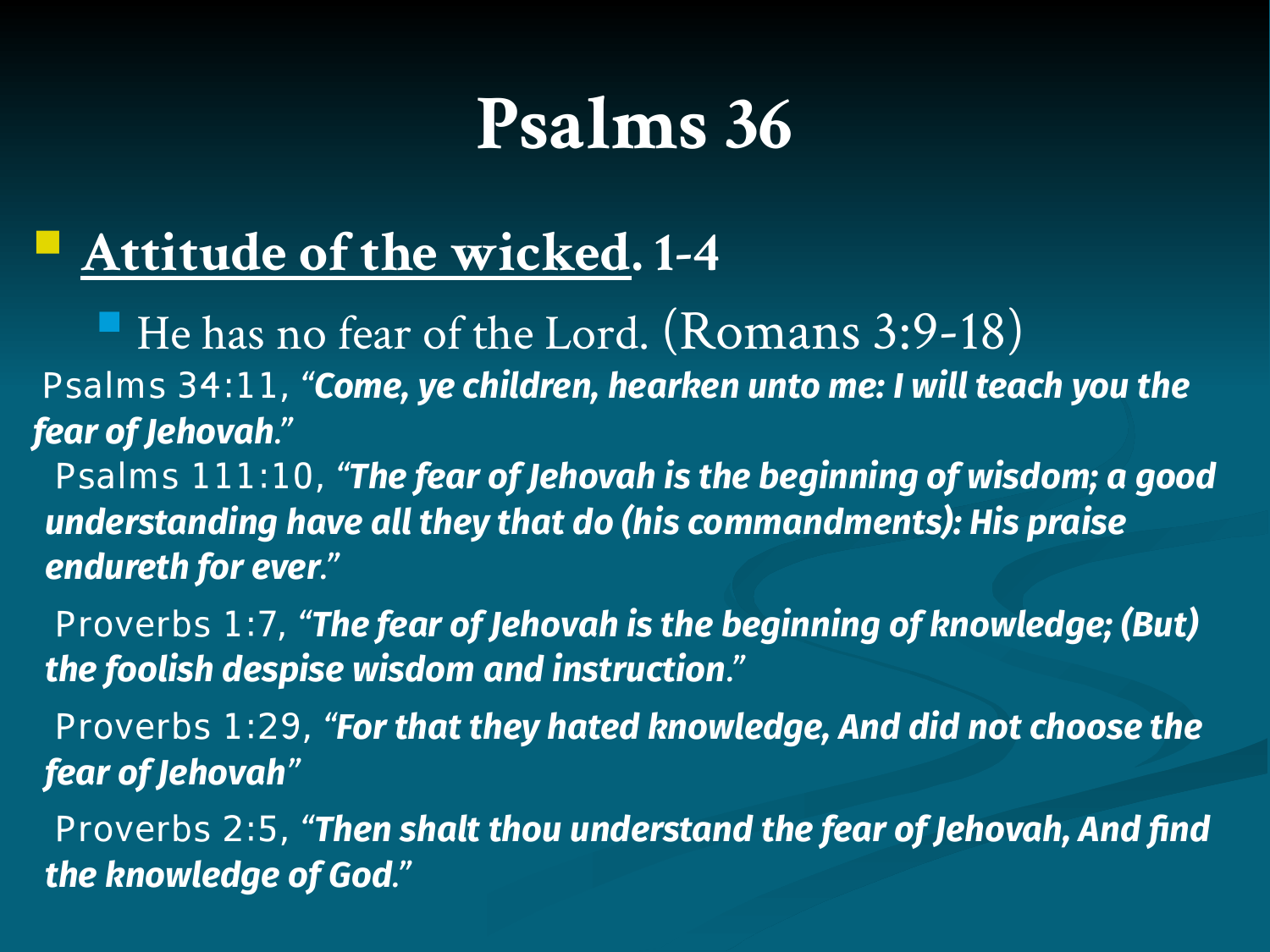

# Psalms 36
Attitude of the wicked. 1-4
He has no fear of the Lord. (Romans 3:9-18)
 Psalms 34:11, “Come, ye children, hearken unto me: I will teach you the fear of Jehovah.”
 Psalms 111:10, “The fear of Jehovah is the beginning of wisdom; a good understanding have all they that do (his commandments): His praise endureth for ever.”
 Proverbs 1:7, “The fear of Jehovah is the beginning of knowledge; (But) the foolish despise wisdom and instruction.”
 Proverbs 1:29, “For that they hated knowledge, And did not choose the fear of Jehovah”
 Proverbs 2:5, “Then shalt thou understand the fear of Jehovah, And find the knowledge of God.”